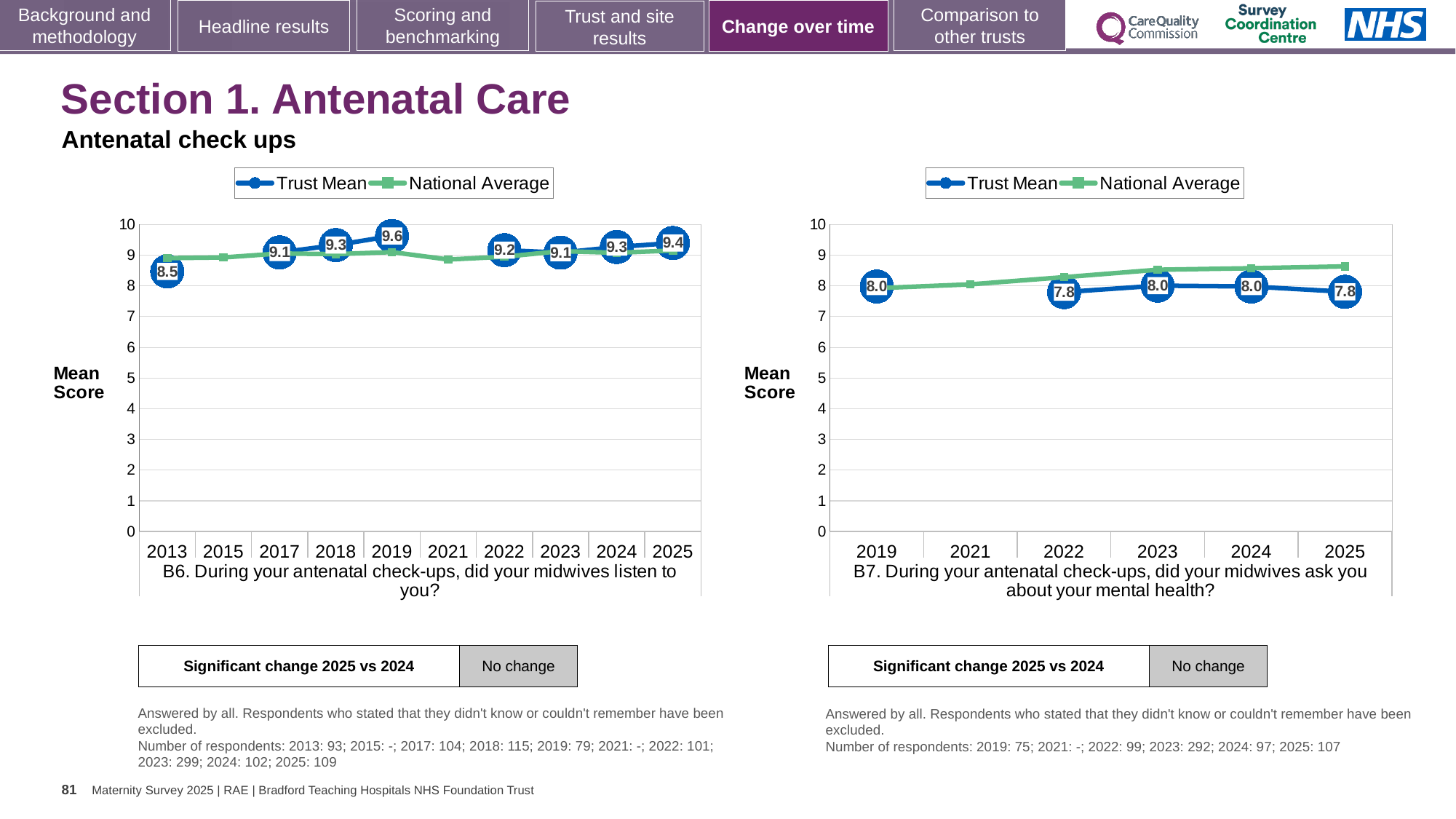

# Section 1. Antenatal Care
Antenatal check ups

### Chart

| Category | Trust Mean | National Average |
|---|---|---|
| 2013 | 8.470251920664671 | 8.902801936576772 |
| 2015 | None | 8.92484497911294 |
| 2017 | 9.088212854690765 | 9.052734871073152 |
| 2018 | 9.32687976898941 | 9.032405088324163 |
| 2019 | 9.623706244565929 | 9.097839628593407 |
| 2021 | None | 8.857213238461847 |
| 2022 | 9.161930904100831 | 8.947035466906678 |
| 2023 | 9.079734643686596 | 9.130909858102369 |
| 2024 | 9.264762560962334 | 9.075440304885204 |
| 2025 | 9.395098580172284 | 9.151026176494176 |

### Chart

| Category | Trust Mean | National Average |
|---|---|---|
| 2019 | 7.979207790615584 | 7.924643601426878 |
| 2021 | None | 8.048305481365063 |
| 2022 | 7.795582393080683 | 8.281842097983247 |
| 2023 | 8.007106028937125 | 8.524368097149862 |
| 2024 | 7.978391619480584 | 8.573580780811707 |
| 2025 | 7.807055255109566 | 8.633726128989599 |
| Significant change 2025 vs 2024 | No change |
| --- | --- |
| Significant change 2025 vs 2024 | No change |
| --- | --- |
Answered by all. Respondents who stated that they didn't know or couldn't remember have been excluded.
Number of respondents: 2013: 93; 2015: -; 2017: 104; 2018: 115; 2019: 79; 2021: -; 2022: 101; 2023: 299; 2024: 102; 2025: 109
Answered by all. Respondents who stated that they didn't know or couldn't remember have been excluded.
Number of respondents: 2019: 75; 2021: -; 2022: 99; 2023: 292; 2024: 97; 2025: 107
81